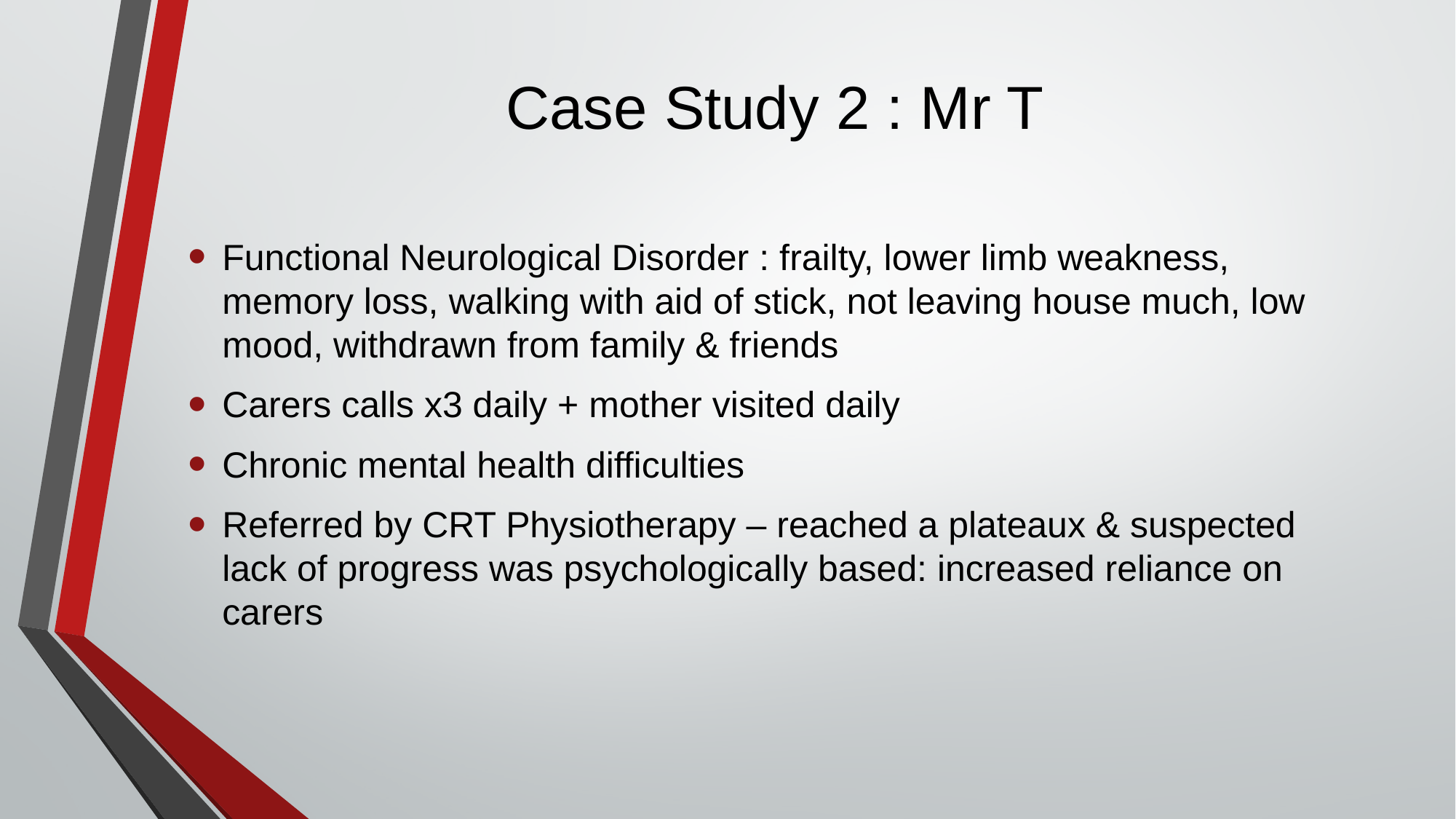

# Case Study 2 : Mr T
Functional Neurological Disorder : frailty, lower limb weakness, memory loss, walking with aid of stick, not leaving house much, low mood, withdrawn from family & friends
Carers calls x3 daily + mother visited daily
Chronic mental health difficulties
Referred by CRT Physiotherapy – reached a plateaux & suspected lack of progress was psychologically based: increased reliance on carers